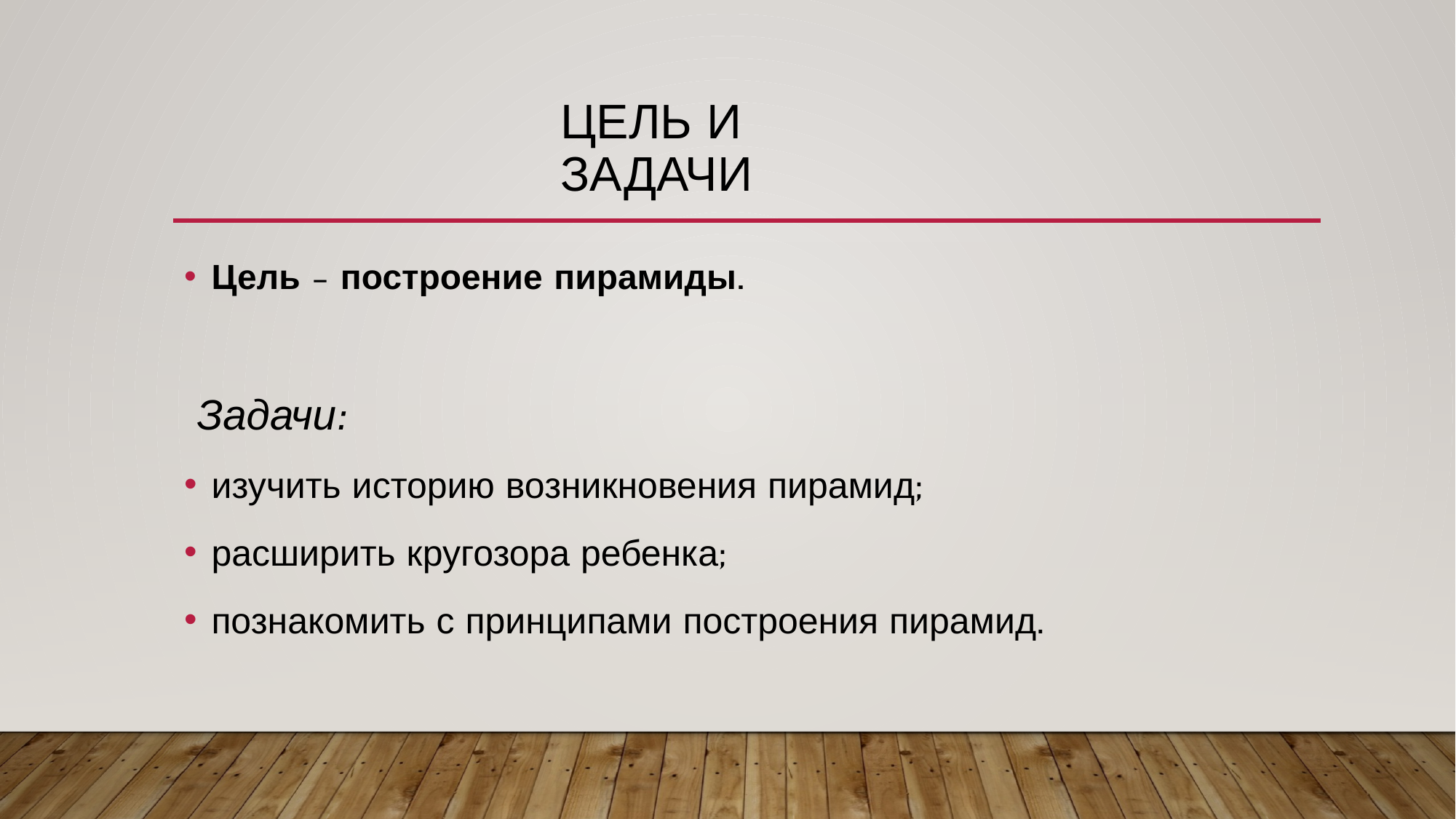

# Цель и задачи
Цель – построение пирамиды.

 Задачи:
изучить историю возникновения пирамид;
расширить кругозора ребенка;
познакомить с принципами построения пирамид.